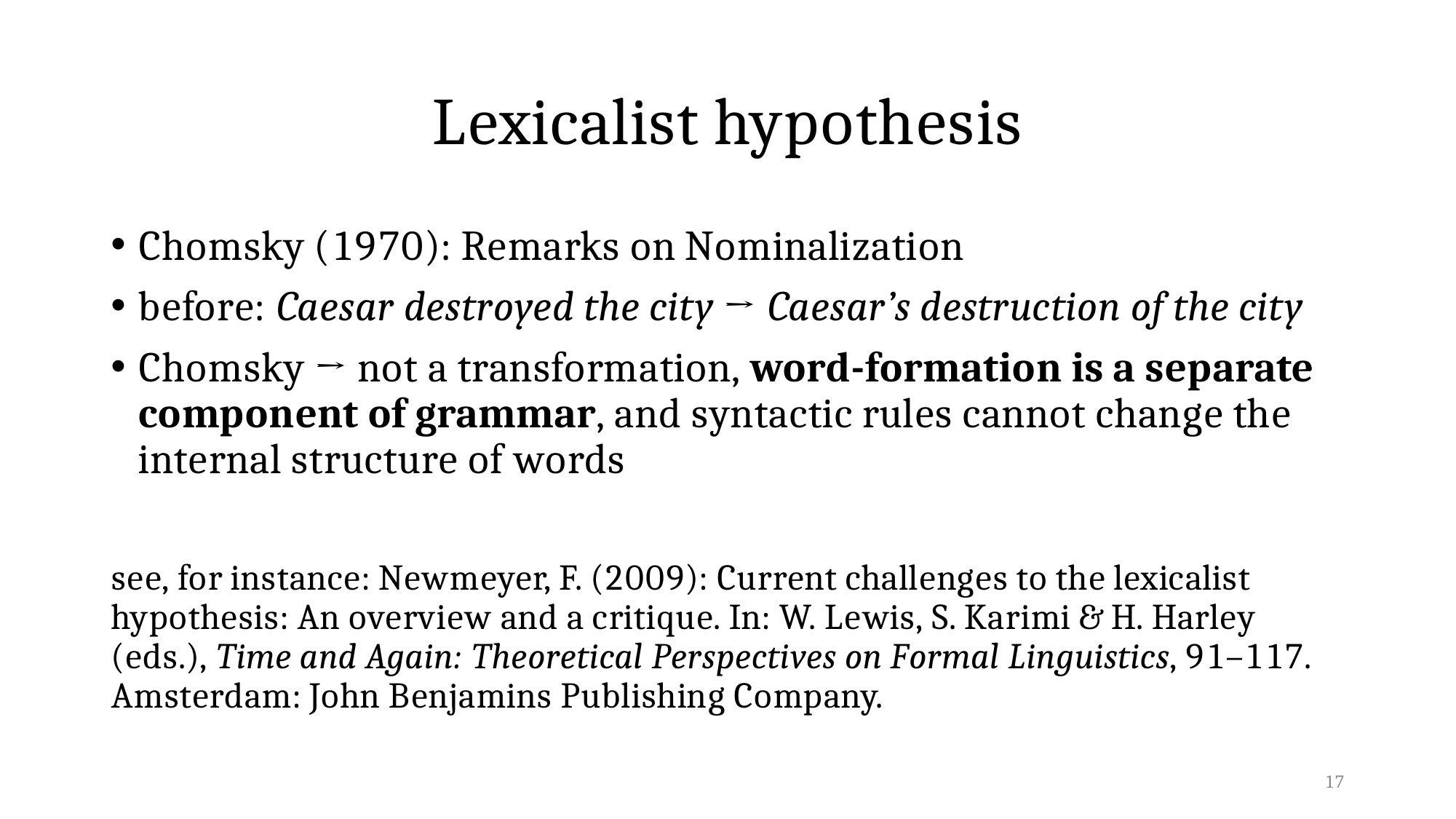

# Lexicalist hypothesis
Chomsky (1970): Remarks on Nominalization
before: Caesar destroyed the city → Caesar’s destruction of the city
Chomsky → not a transformation, word-formation is a separate component of grammar, and syntactic rules cannot change the internal structure of words

see, for instance: Newmeyer, F. (2009): Current challenges to the lexicalist hypothesis: An overview and a critique. In: W. Lewis, S. Karimi & H. Harley (eds.), Time and Again: Theoretical Perspectives on Formal Linguistics, 91–117. Amsterdam: John Benjamins Publishing Company.
17